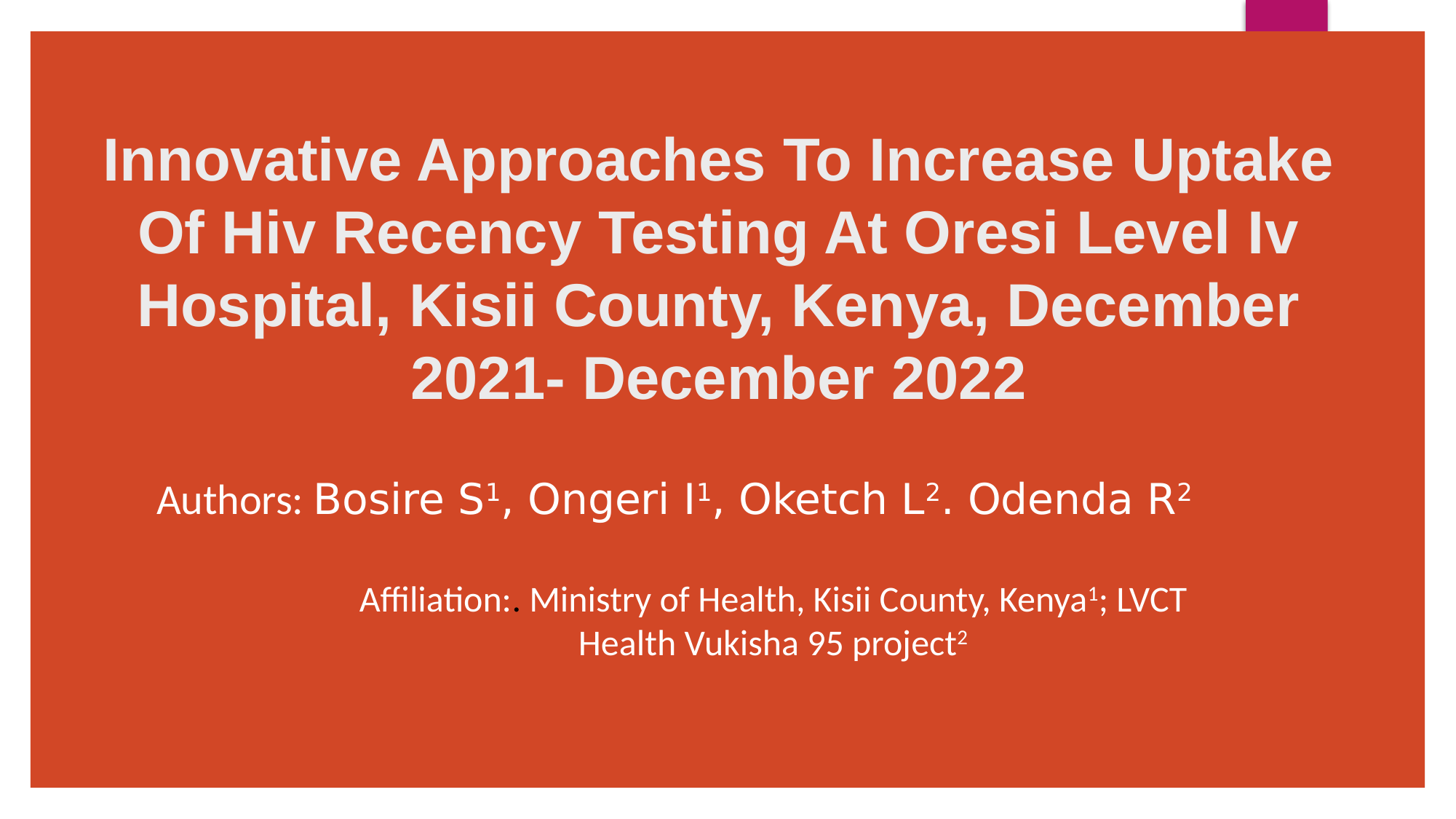

# Innovative Approaches To Increase Uptake Of Hiv Recency Testing At Oresi Level Iv Hospital, Kisii County, Kenya, December 2021- December 2022
Authors: Bosire S1, Ongeri I1, Oketch L2. Odenda R2
Affiliation:. Ministry of Health, Kisii County, Kenya1; LVCT Health Vukisha 95 project2